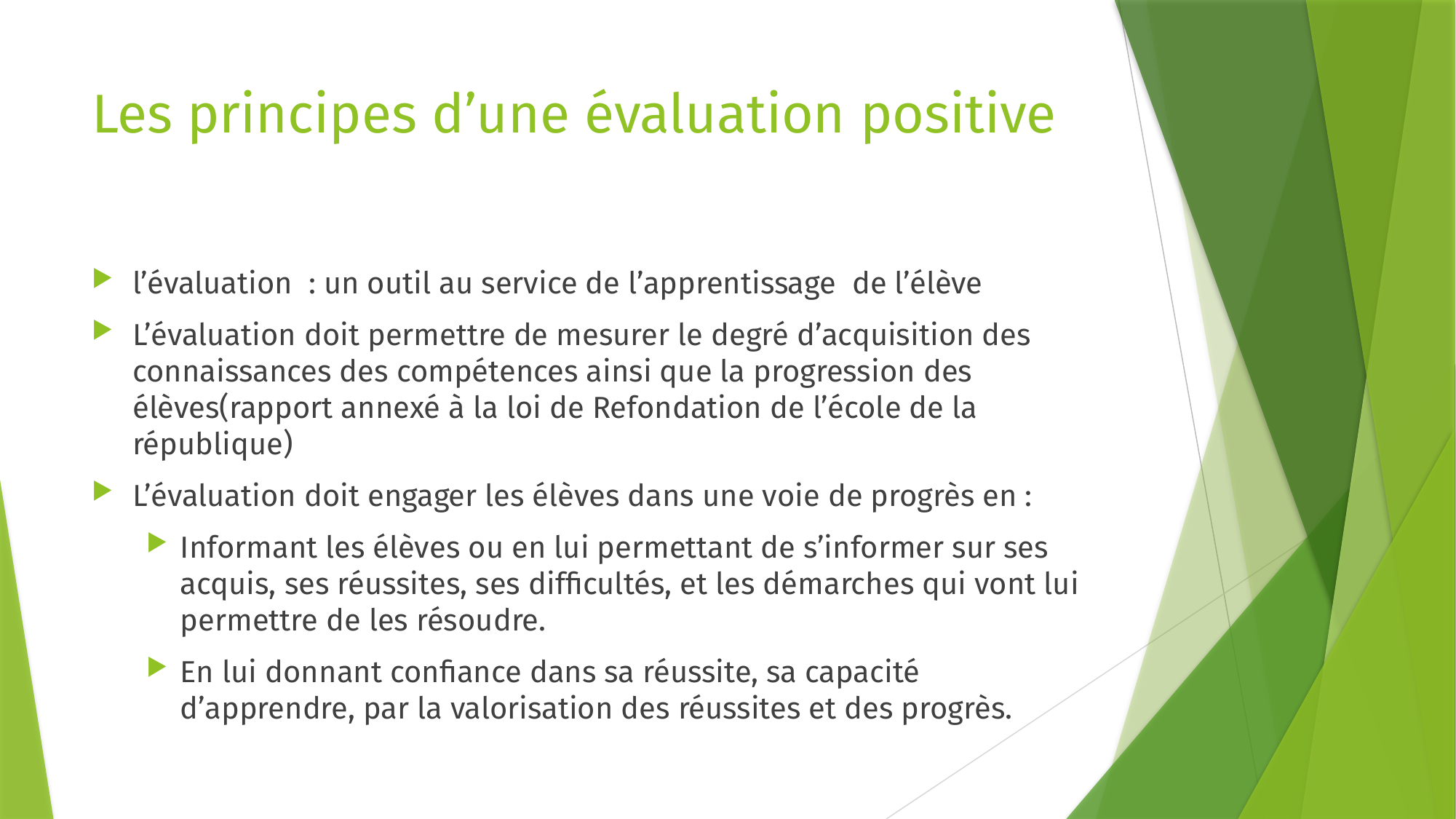

# Les principes d’une évaluation positive
l’évaluation  : un outil au service de l’apprentissage  de l’élève
L’évaluation doit permettre de mesurer le degré d’acquisition des connaissances des compétences ainsi que la progression des élèves(rapport annexé à la loi de Refondation de l’école de la république)
L’évaluation doit engager les élèves dans une voie de progrès en :
Informant les élèves ou en lui permettant de s’informer sur ses acquis, ses réussites, ses difficultés, et les démarches qui vont lui permettre de les résoudre.
En lui donnant confiance dans sa réussite, sa capacité d’apprendre, par la valorisation des réussites et des progrès.